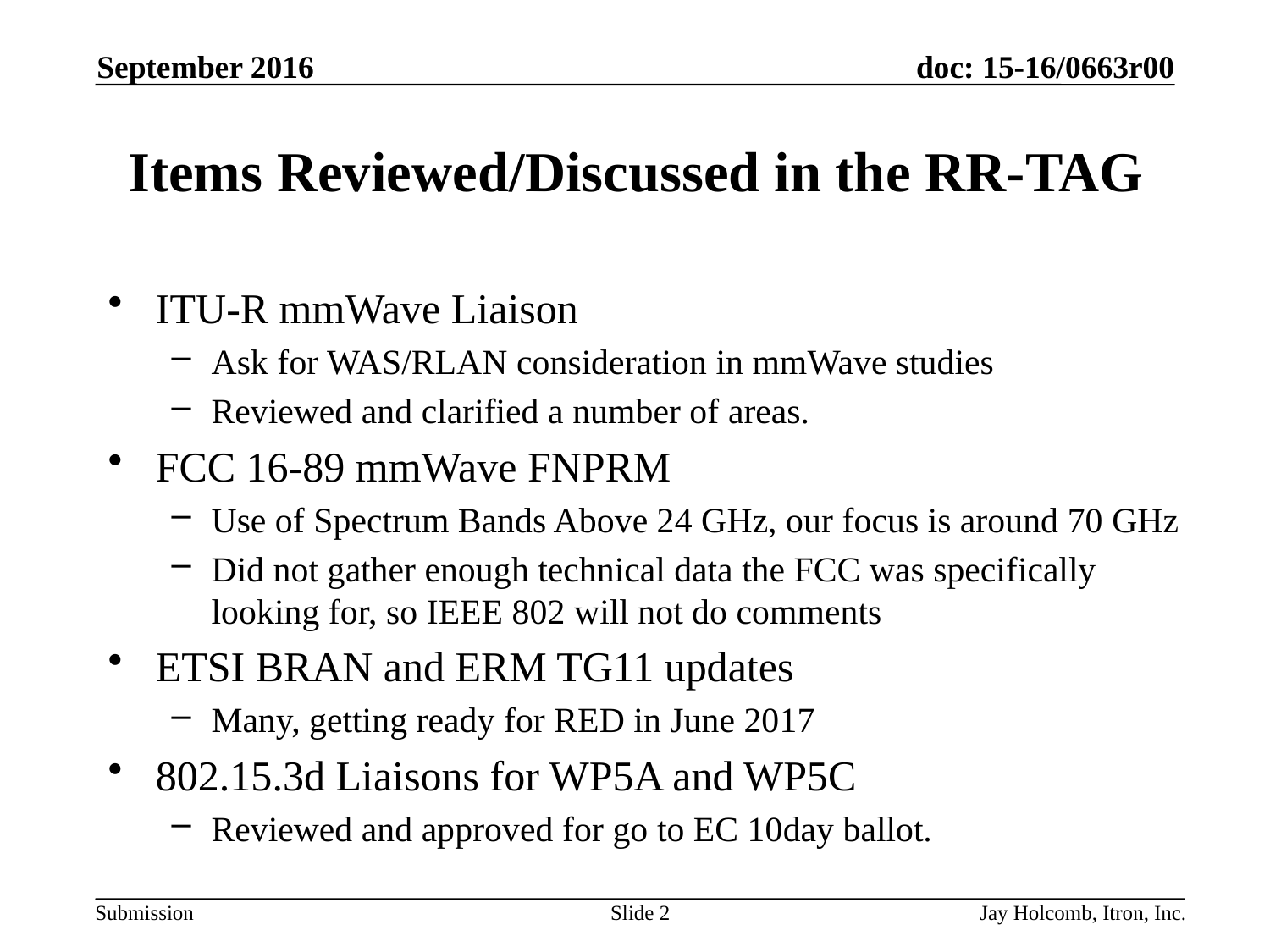

September 2016
# Items Reviewed/Discussed in the RR-TAG
ITU-R mmWave Liaison
Ask for WAS/RLAN consideration in mmWave studies
Reviewed and clarified a number of areas.
FCC 16-89 mmWave FNPRM
Use of Spectrum Bands Above 24 GHz, our focus is around 70 GHz
Did not gather enough technical data the FCC was specifically looking for, so IEEE 802 will not do comments
ETSI BRAN and ERM TG11 updates
Many, getting ready for RED in June 2017
802.15.3d Liaisons for WP5A and WP5C
Reviewed and approved for go to EC 10day ballot.
Slide 2
Jay Holcomb, Itron, Inc.